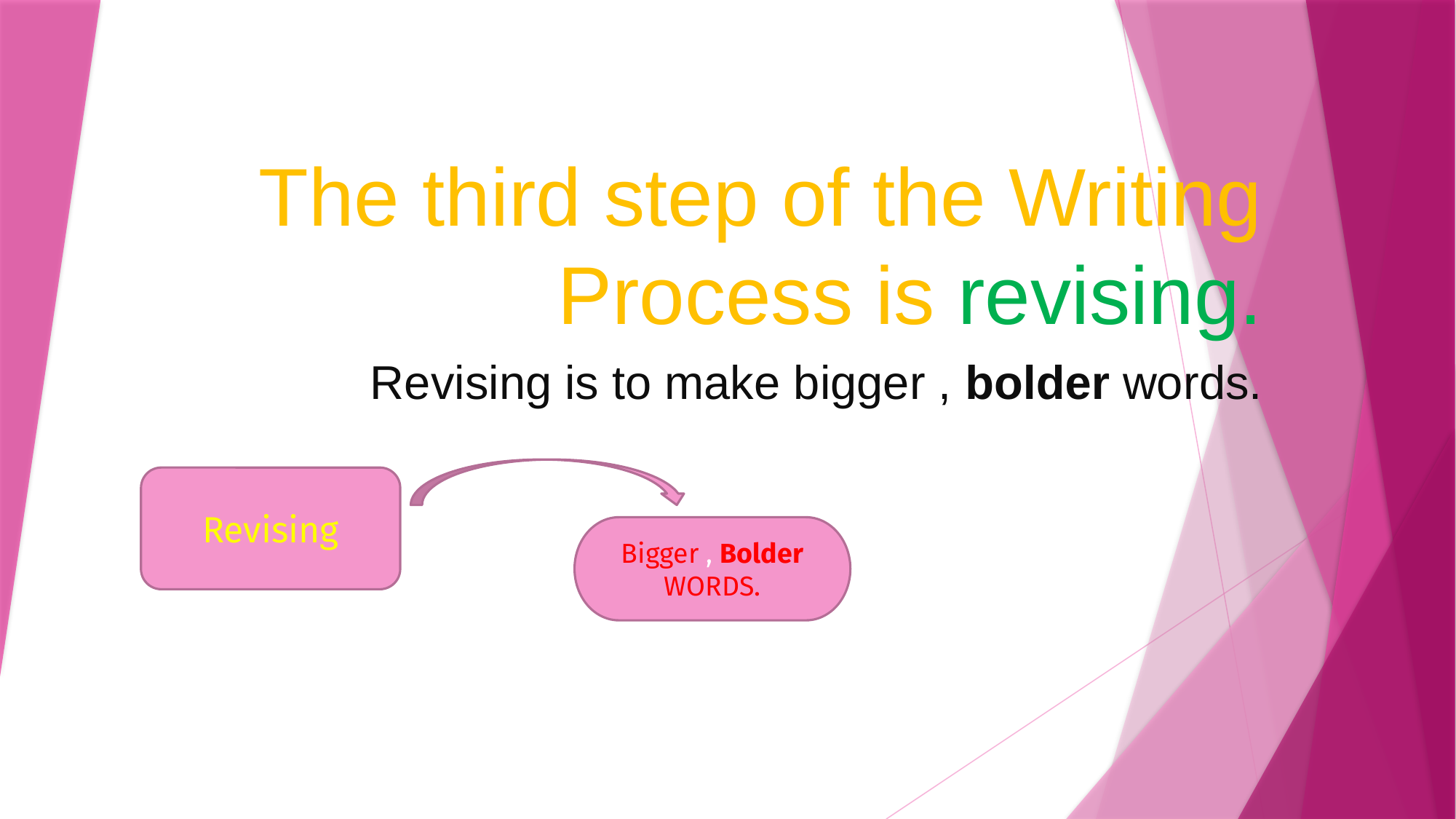

# The third step of the Writing Process is revising.
Revising is to make bigger , bolder words.

Revising
Bigger , Bolder
WORDS.